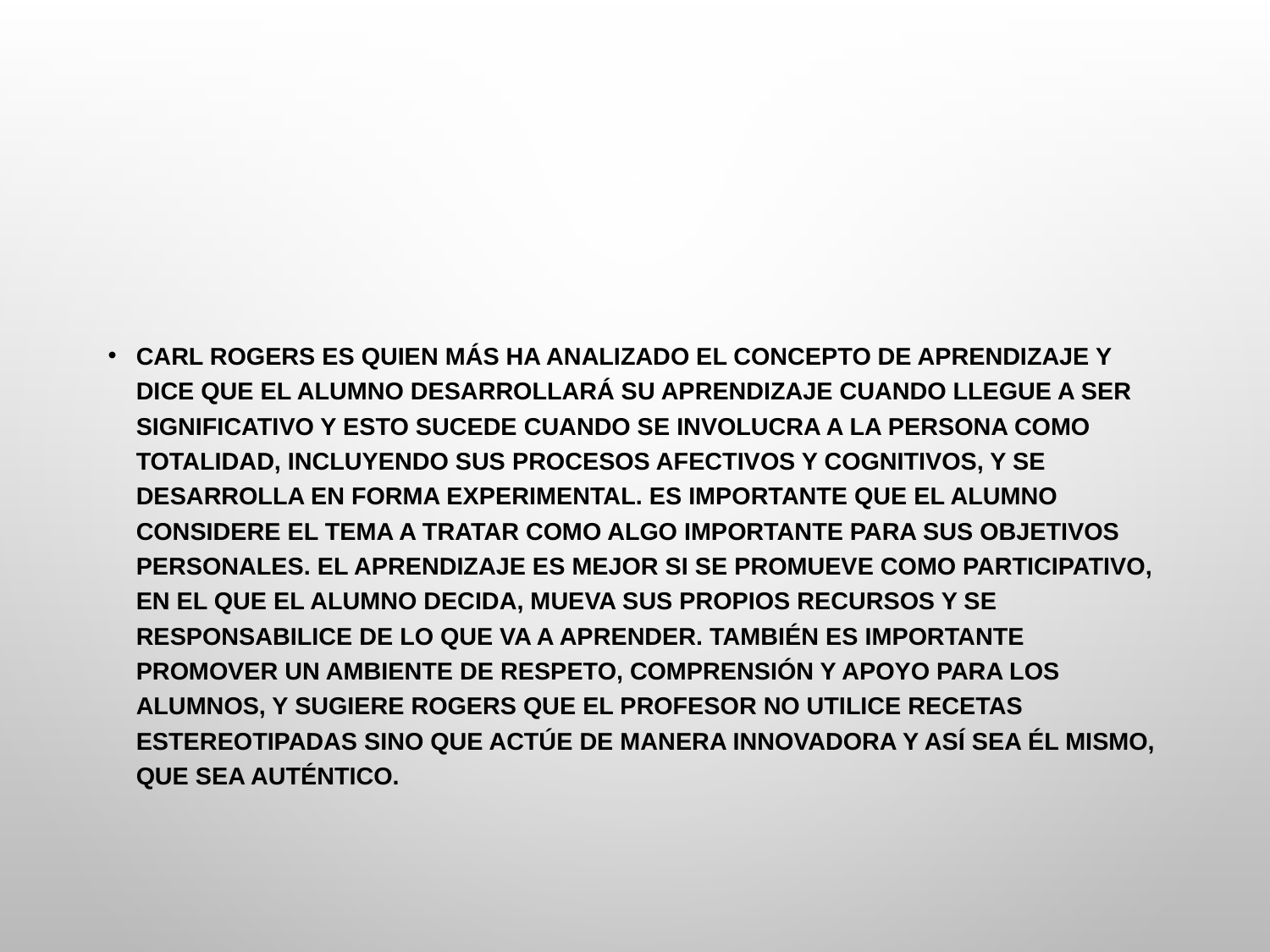

Carl Rogers es quien más ha analizado el concepto de aprendizaje y dice que el alumno desarrollará su aprendizaje cuando llegue a ser significativo y esto sucede cuando se involucra a la persona como totalidad, incluyendo sus procesos afectivos y cognitivos, y se desarrolla en forma experimental. Es importante que el alumno considere el tema a tratar como algo importante para sus objetivos personales. El aprendizaje es mejor si se promueve como participativo, en el que el alumno decida, mueva sus propios recursos y se responsabilice de lo que va a aprender. También es importante promover un ambiente de respeto, comprensión y apoyo para los alumnos, y sugiere Rogers que el profesor no utilice recetas estereotipadas sino que actúe de manera innovadora y así sea él mismo, que sea auténtico.